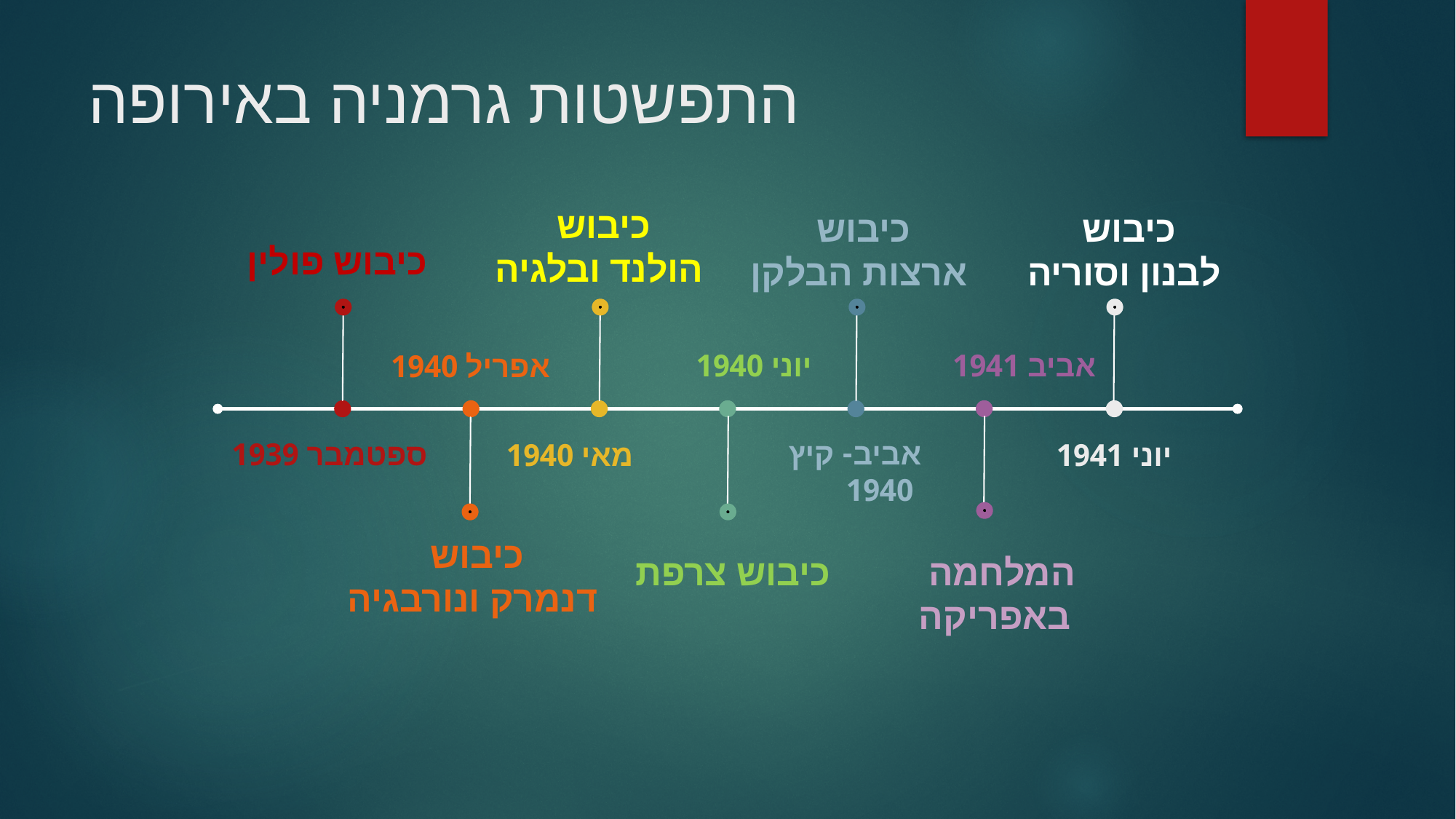

# התפשטות גרמניה באירופה

כיבוש פולין
כיבוש
הולנד ובלגיה
כיבוש
ארצות הבלקן
כיבוש
לבנון וסוריה

יוני 1940
אביב 1941
אפריל 1940
אביב- קיץ
 1940
ספטמבר 1939
מאי 1940
יוני 1941
כיבוש
דנמרק ונורבגיה
כיבוש צרפת
המלחמה
באפריקה